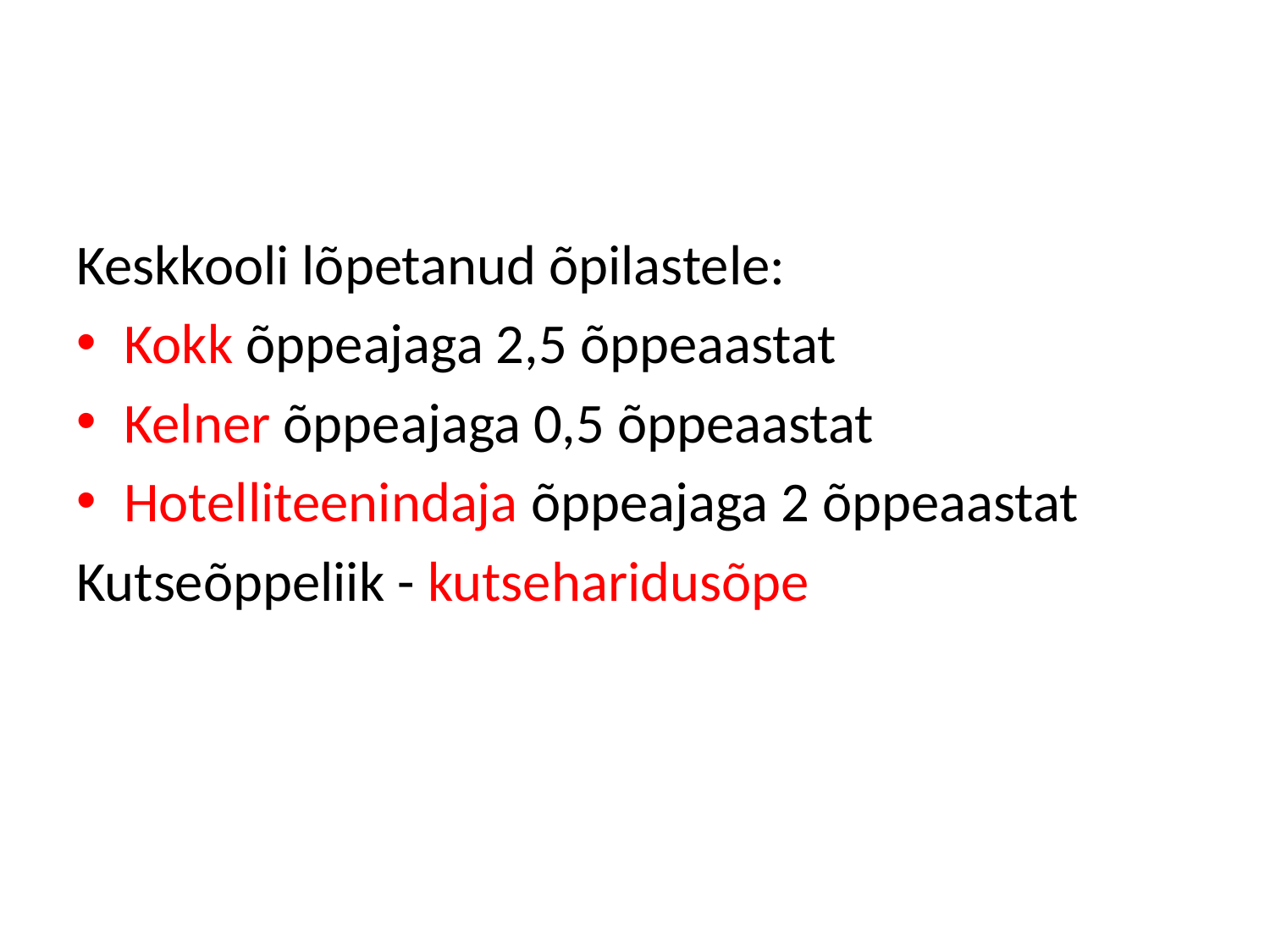

#
Keskkooli lõpetanud õpilastele:
Kokk õppeajaga 2,5 õppeaastat
Kelner õppeajaga 0,5 õppeaastat
Hotelliteenindaja õppeajaga 2 õppeaastat
Kutseõppeliik - kutseharidusõpe